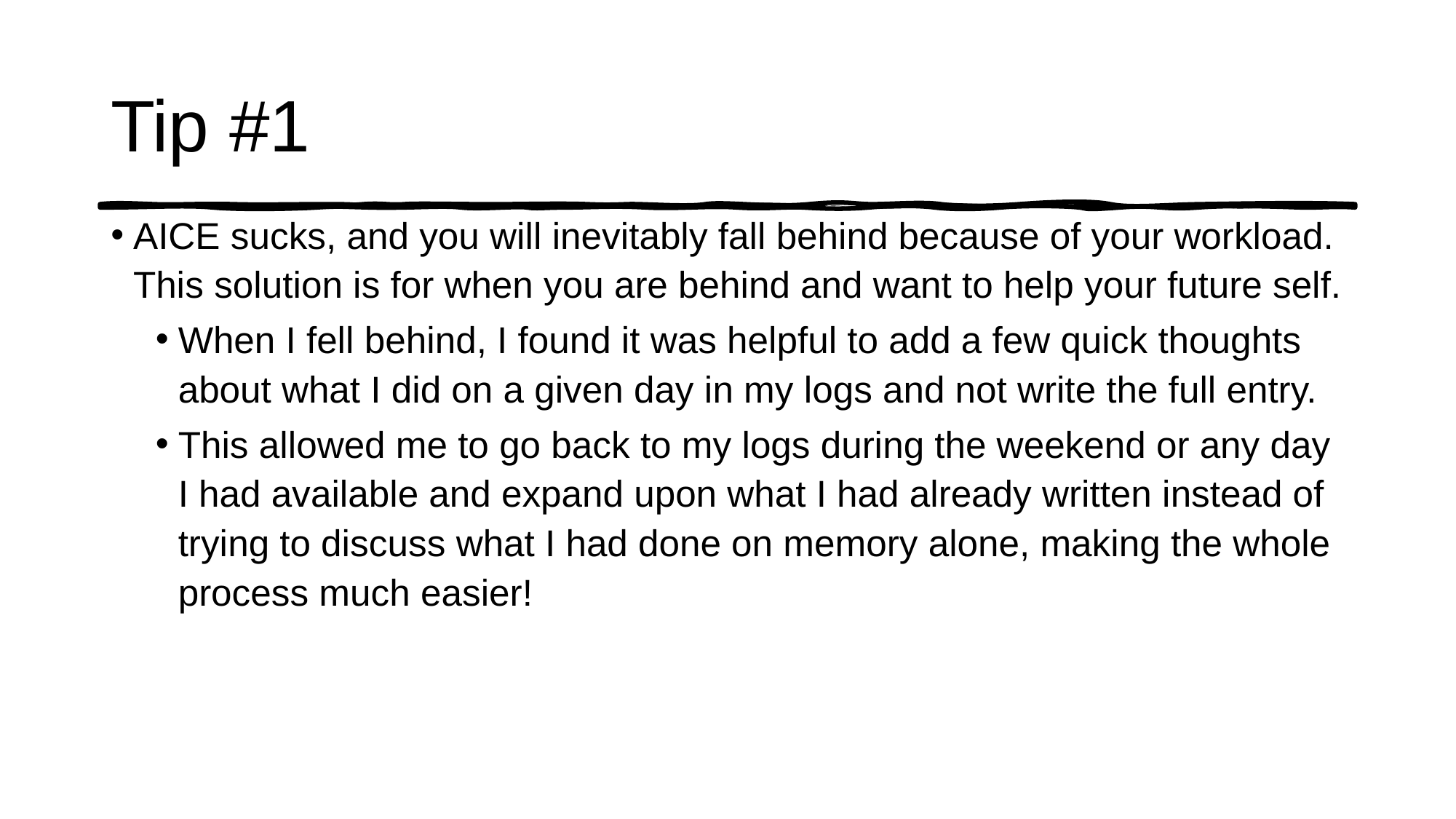

# Tip #1
AICE sucks, and you will inevitably fall behind because of your workload. This solution is for when you are behind and want to help your future self.
When I fell behind, I found it was helpful to add a few quick thoughts about what I did on a given day in my logs and not write the full entry.
This allowed me to go back to my logs during the weekend or any day I had available and expand upon what I had already written instead of trying to discuss what I had done on memory alone, making the whole process much easier!